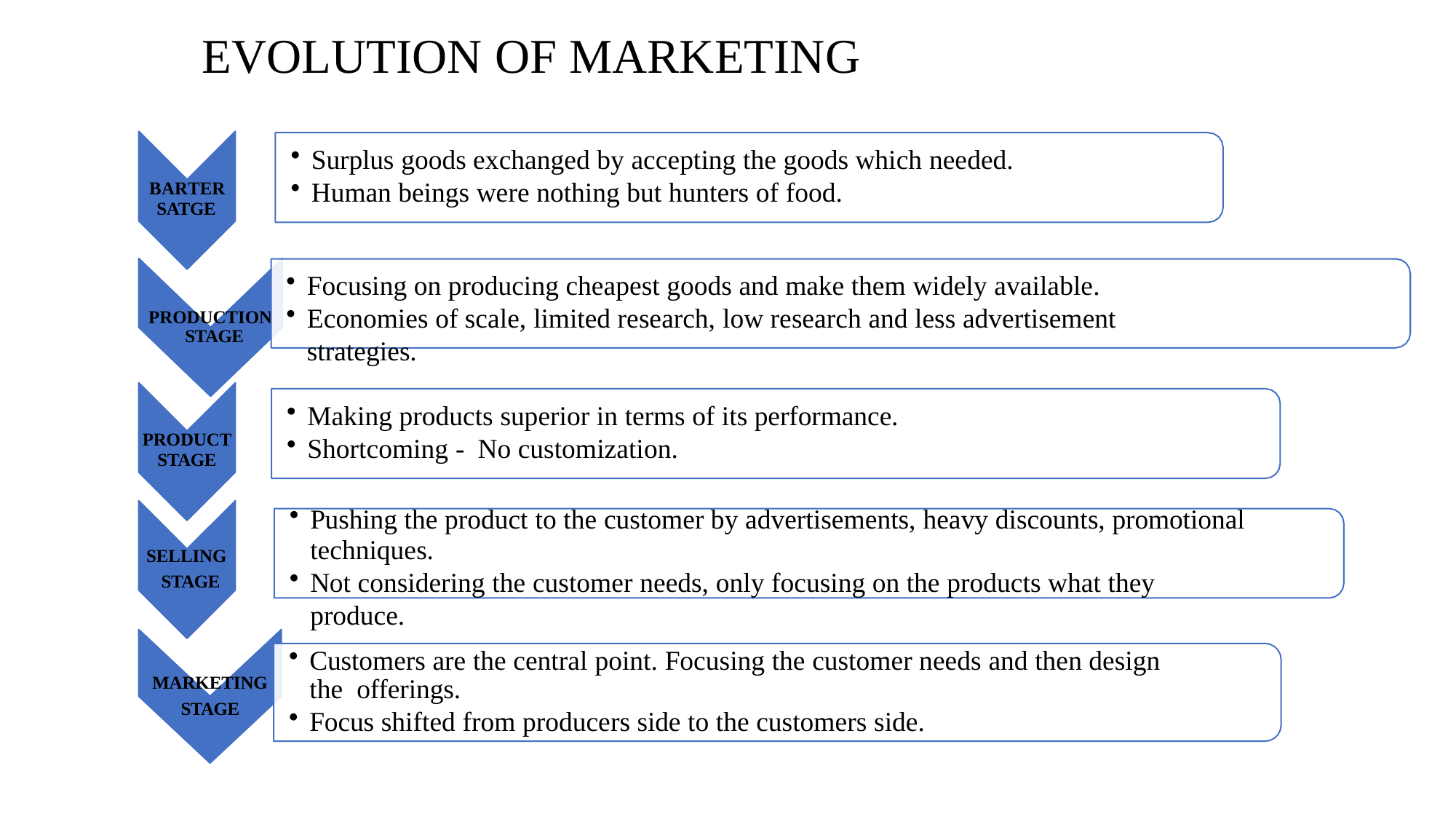

# EVOLUTION OF MARKETING

Surplus goods exchanged by accepting the goods which needed.
Human beings were nothing but hunters of food.
BARTER
SATGE

Focusing on producing cheapest goods and make them widely available.
Economies of scale, limited research, low research and less advertisement strategies.
PRODUCTION  STAGE

Making products superior in terms of its performance.
Shortcoming - No customization.
PRODUCT
STAGE

Pushing the product to the customer by advertisements, heavy discounts, promotional
techniques.
Not considering the customer needs, only focusing on the products what they produce.

SELLING  STAGE

Customers are the central point. Focusing the customer needs and then design the  offerings.
Focus shifted from producers side to the customers side.

MARKETING
STAGE